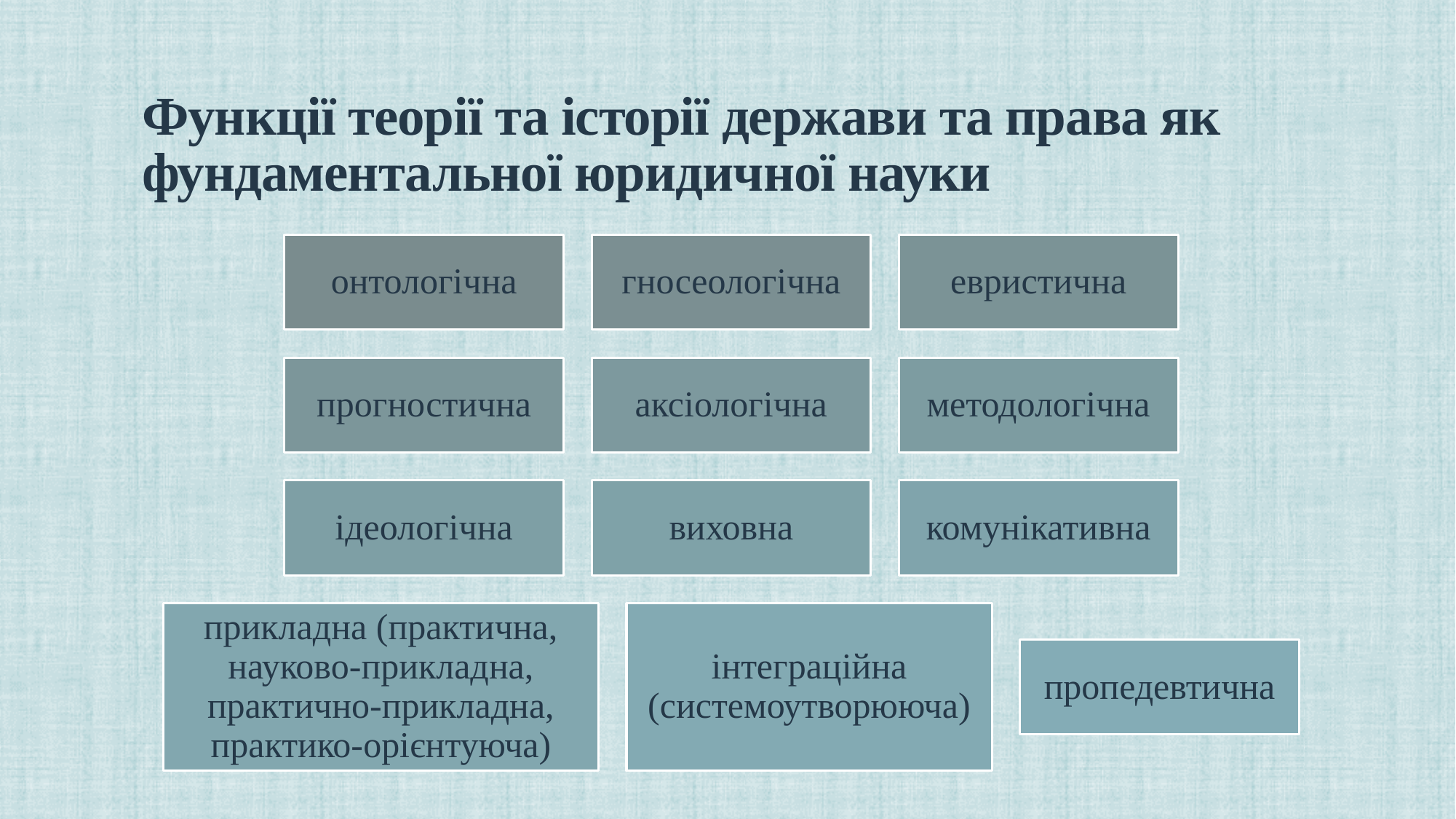

# Функції теорії та історії держави та права як фундаментальної юридичної науки
онтологічна
гносеологічна
евристична
прогностична
аксіологічна
методологічна
ідеологічна
виховна
комунікативна
прикладна (практична, науково-прикладна, практично-прикладна, практико-орієнтуюча)
інтеграційна (системоутворююча)
пропедевтична